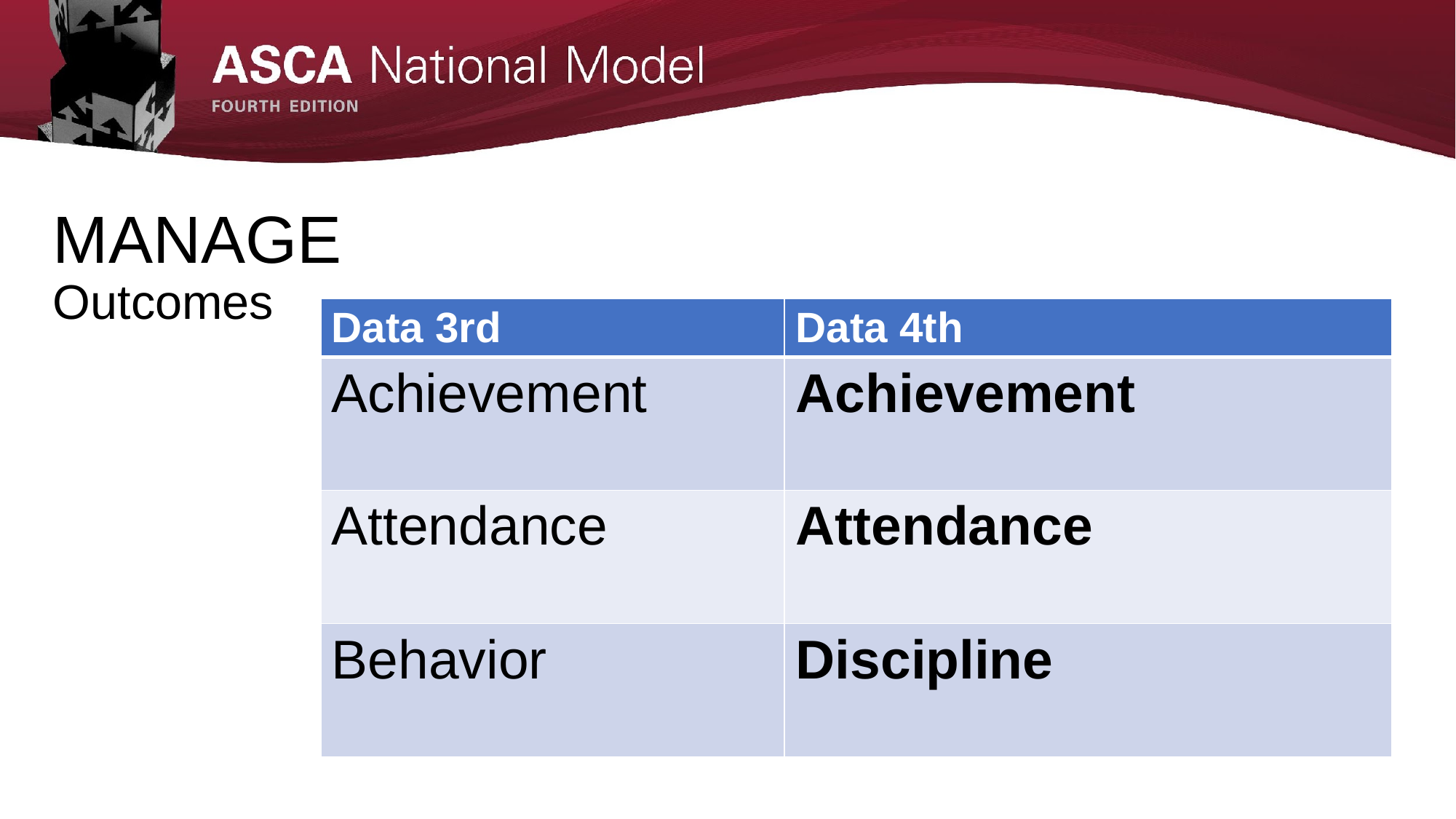

# MANAGE Outcomes
| Data 3rd |
| --- |
| Achievement |
| Attendance |
| Behavior |
| Data 4th |
| --- |
| Achievement |
| Attendance |
| Discipline |